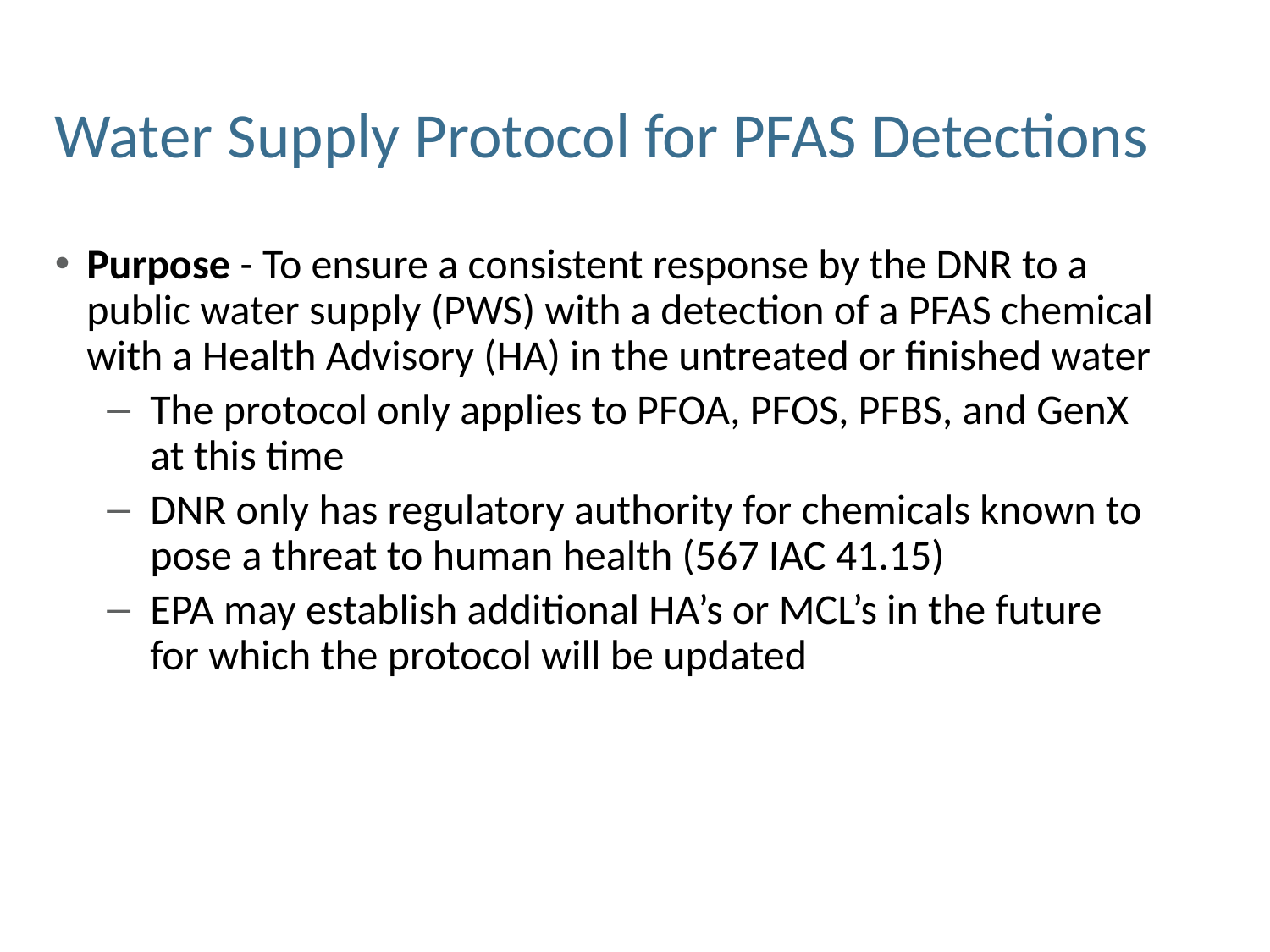

# Water Supply Protocol for PFAS Detections
Purpose - To ensure a consistent response by the DNR to a public water supply (PWS) with a detection of a PFAS chemical with a Health Advisory (HA) in the untreated or finished water
The protocol only applies to PFOA, PFOS, PFBS, and GenX at this time
DNR only has regulatory authority for chemicals known to pose a threat to human health (567 IAC 41.15)
EPA may establish additional HA’s or MCL’s in the future for which the protocol will be updated